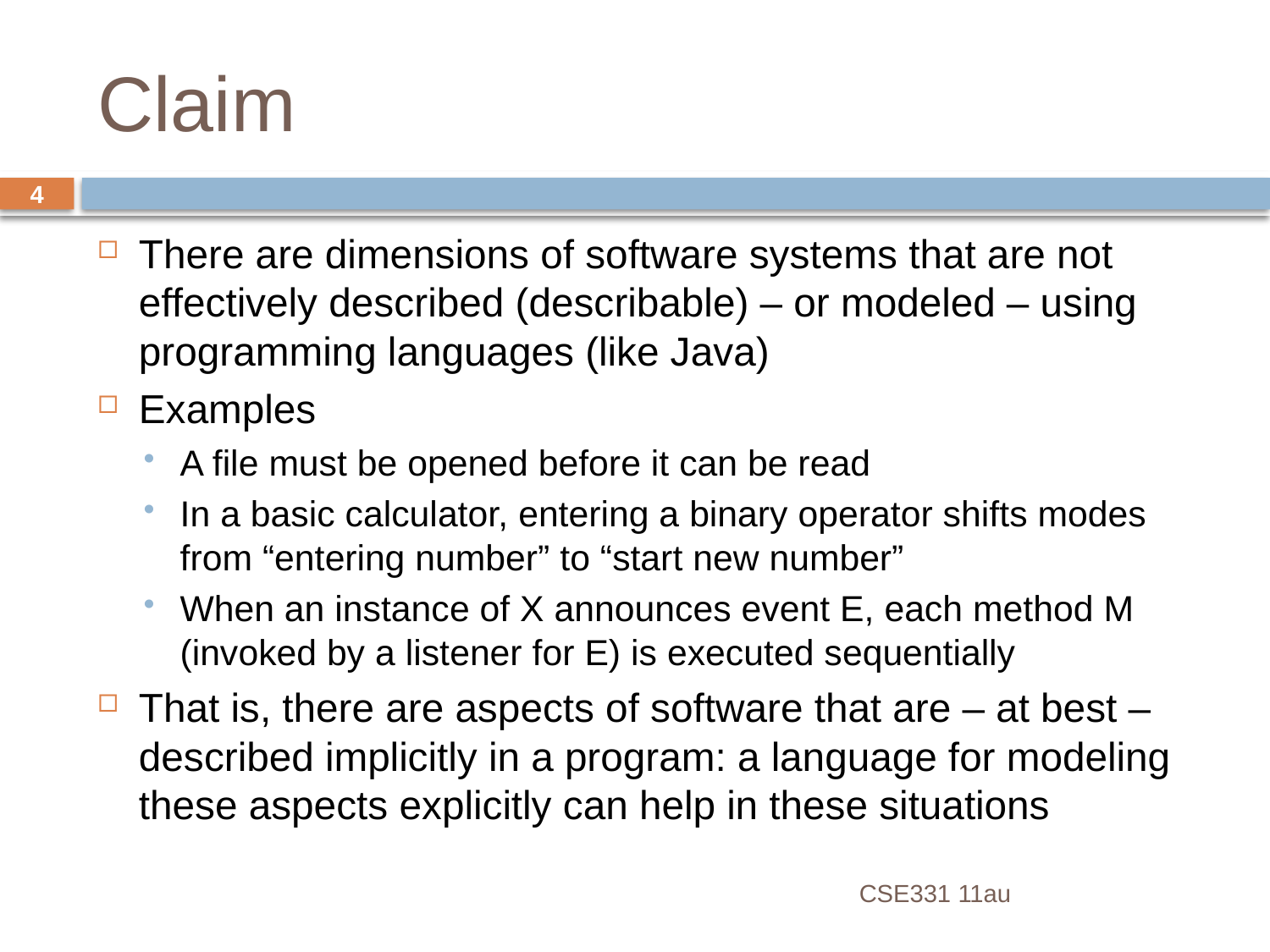

# Claim
4
There are dimensions of software systems that are not effectively described (describable) – or modeled – using programming languages (like Java)
Examples
A file must be opened before it can be read
In a basic calculator, entering a binary operator shifts modes from “entering number” to “start new number”
When an instance of X announces event E, each method M (invoked by a listener for E) is executed sequentially
That is, there are aspects of software that are – at best – described implicitly in a program: a language for modeling these aspects explicitly can help in these situations

CSE331 11au